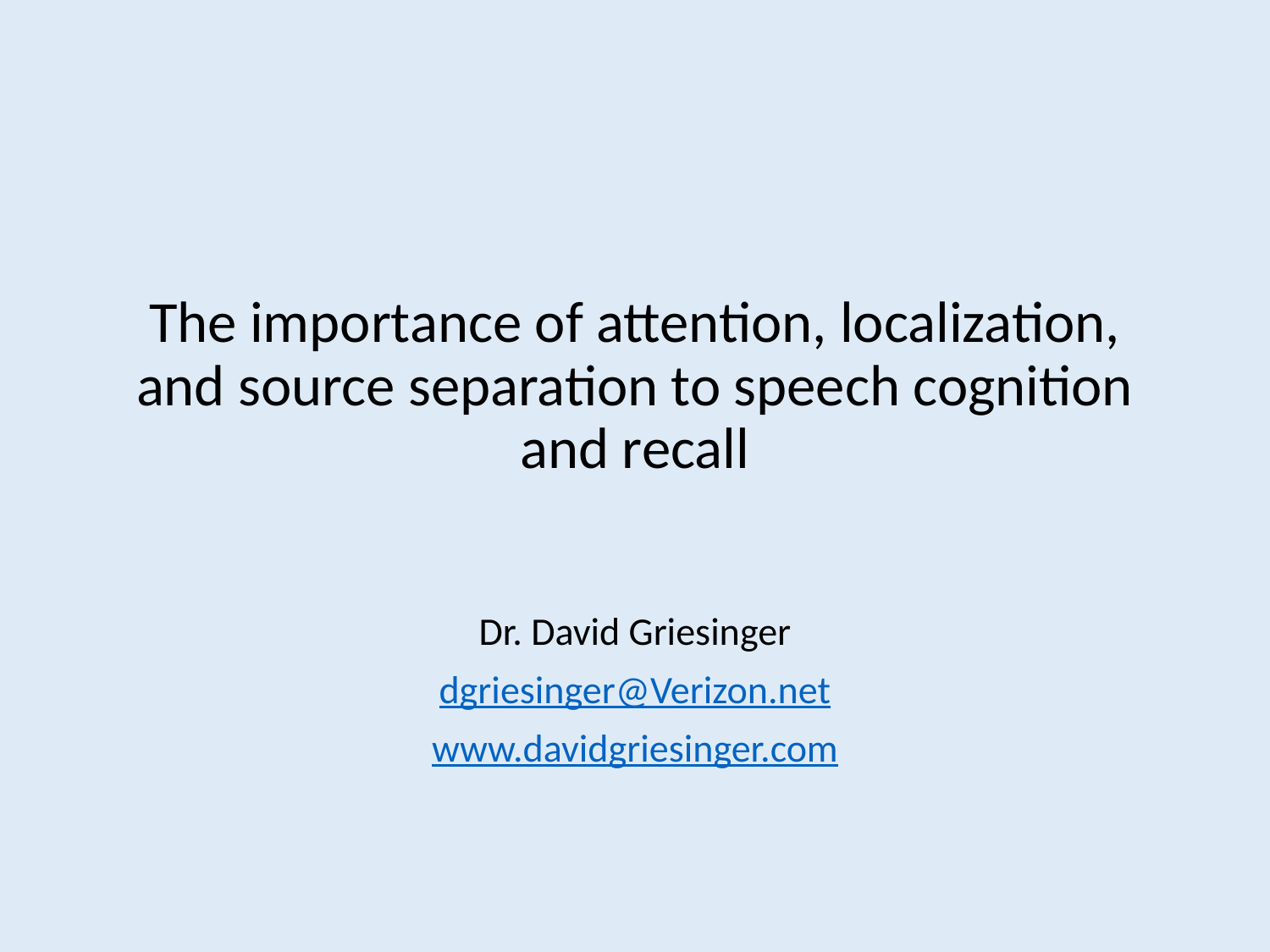

# The importance of attention, localization, and source separation to speech cognition and recall
Dr. David Griesinger
dgriesinger@Verizon.net
www.davidgriesinger.com